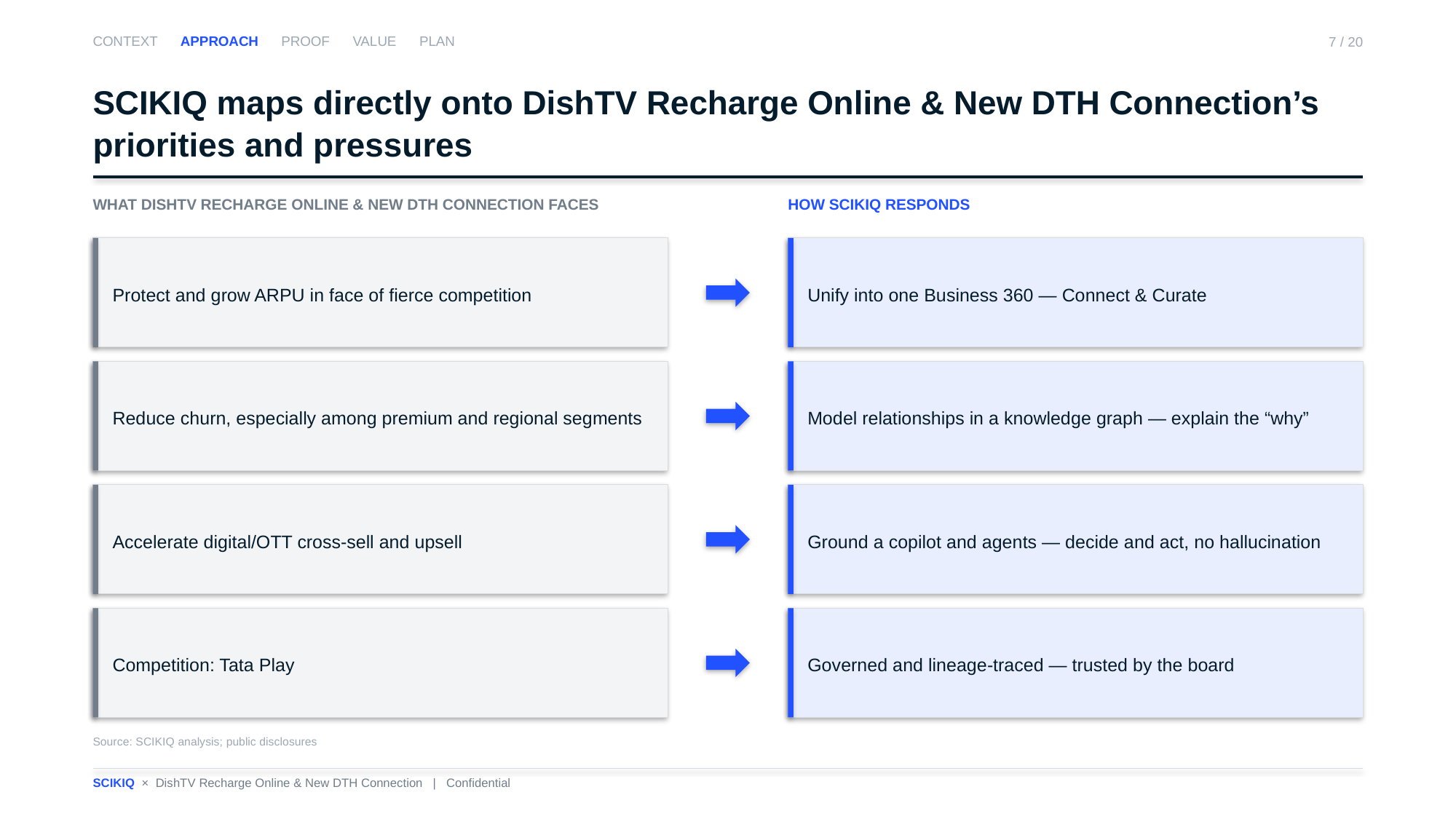

CONTEXT      APPROACH      PROOF      VALUE      PLAN
7 / 20
SCIKIQ maps directly onto DishTV Recharge Online & New DTH Connection’s priorities and pressures
WHAT DISHTV RECHARGE ONLINE & NEW DTH CONNECTION FACES
HOW SCIKIQ RESPONDS

Protect and grow ARPU in face of fierce competition

Unify into one Business 360 — Connect & Curate

Reduce churn, especially among premium and regional segments

Model relationships in a knowledge graph — explain the “why”

Accelerate digital/OTT cross-sell and upsell

Ground a copilot and agents — decide and act, no hallucination

Competition: Tata Play

Governed and lineage-traced — trusted by the board

Source: SCIKIQ analysis; public disclosures
SCIKIQ  ×  DishTV Recharge Online & New DTH Connection   |   Confidential